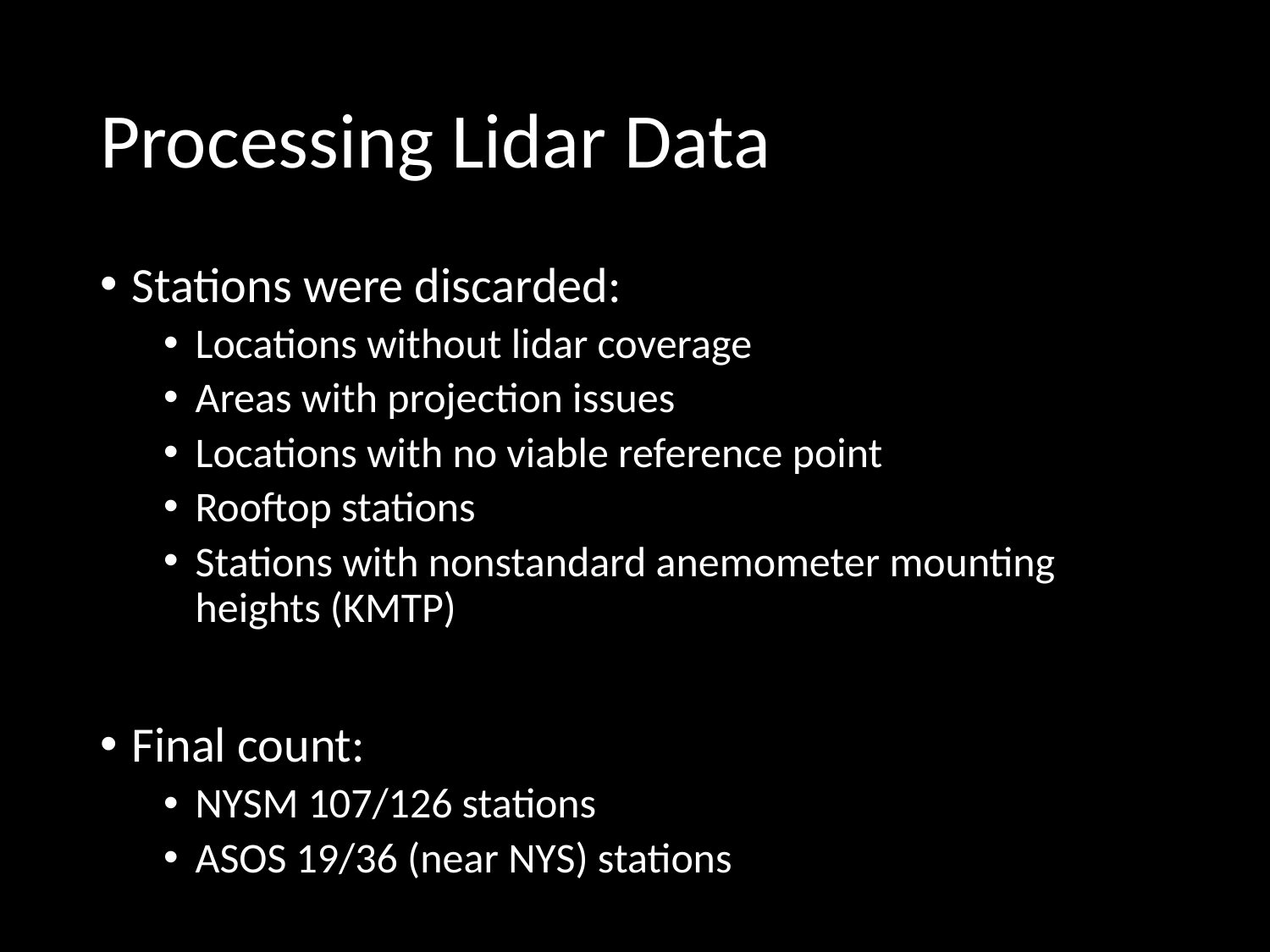

# Processing Lidar Data
Stations were discarded:
Locations without lidar coverage
Areas with projection issues
Locations with no viable reference point
Rooftop stations
Stations with nonstandard anemometer mounting heights (KMTP)

Final count:
NYSM 107/126 stations
ASOS 19/36 (near NYS) stations